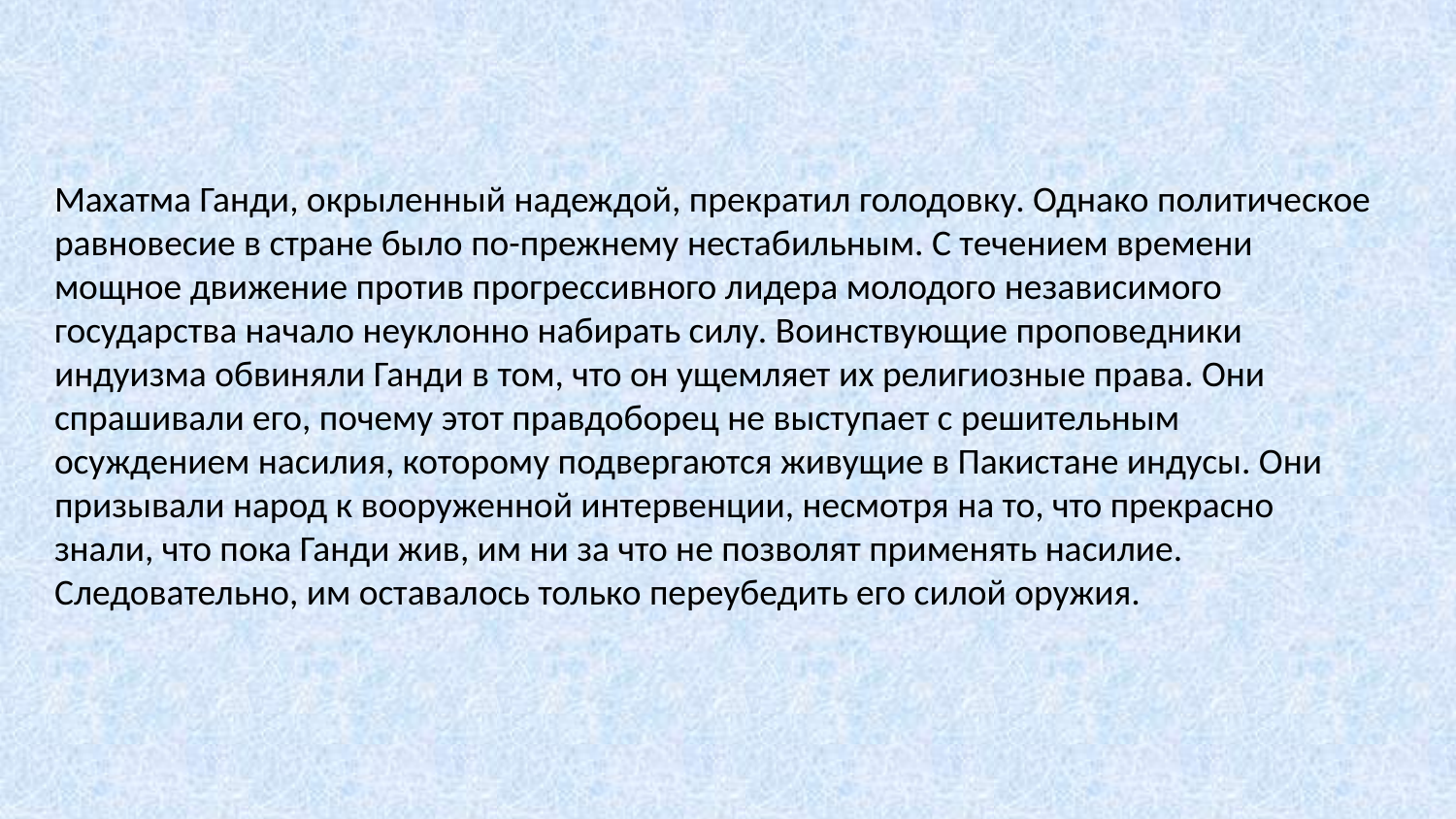

Махатма Ганди, окрыленный надеждой, прекратил голодовку. Однако политическое равновесие в стране было по-прежнему нестабильным. С течением времени мощное движение против прогрессивного лидера молодого независимого государства начало неуклонно набирать силу. Воинствующие проповедники индуизма обвиняли Ганди в том, что он ущемляет их религиозные права. Они спрашивали его, почему этот правдоборец не выступает с решительным осуждением насилия, которому подвергаются живущие в Пакистане индусы. Они призывали народ к вооруженной интервенции, несмотря на то, что прекрасно знали, что пока Ганди жив, им ни за что не позволят применять насилие. Следовательно, им оставалось только переубедить его силой оружия.